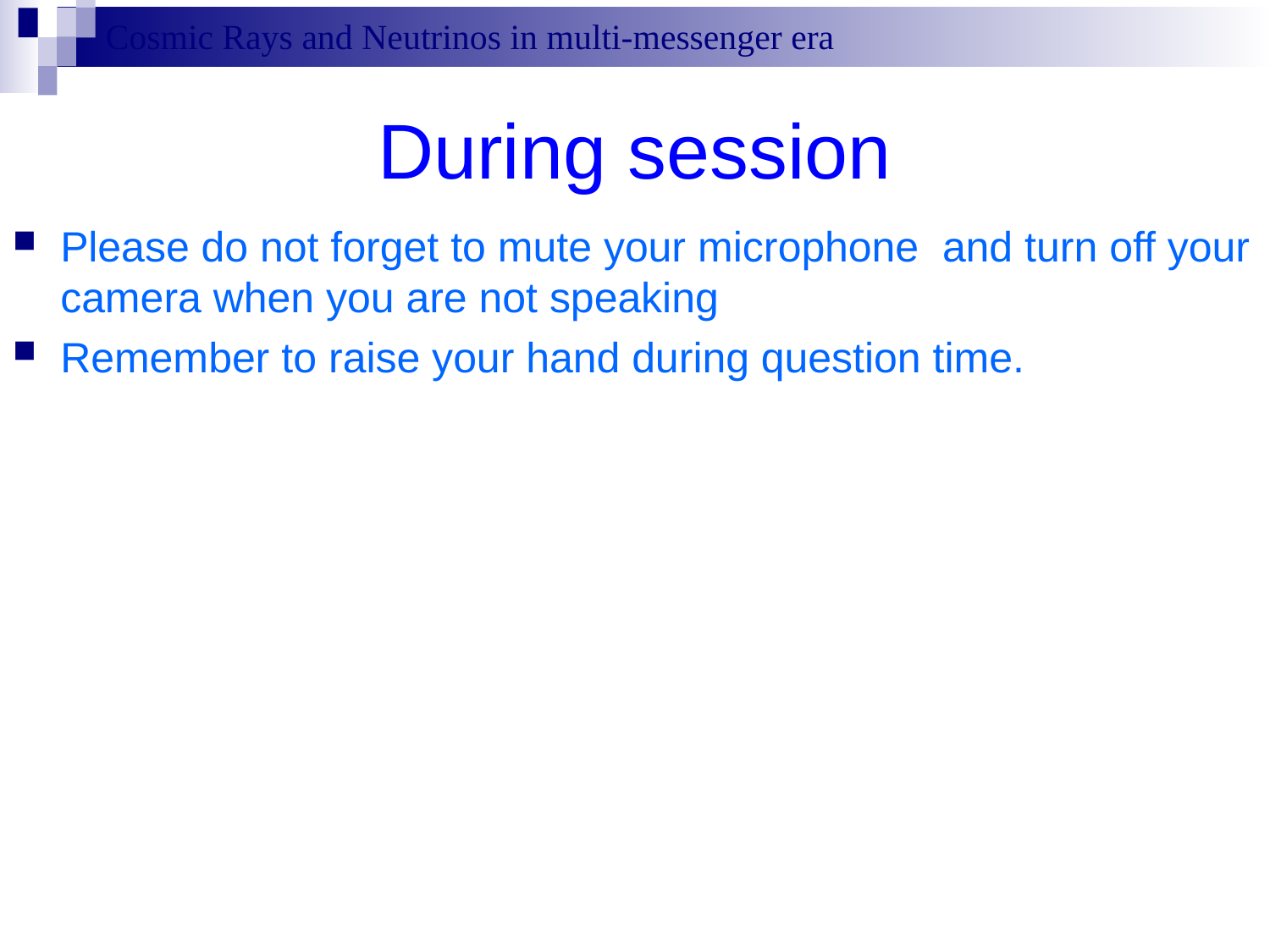

# During session

Please do not forget to mute your microphone  and turn off your camera when you are not speaking
Remember to raise your hand during question time.